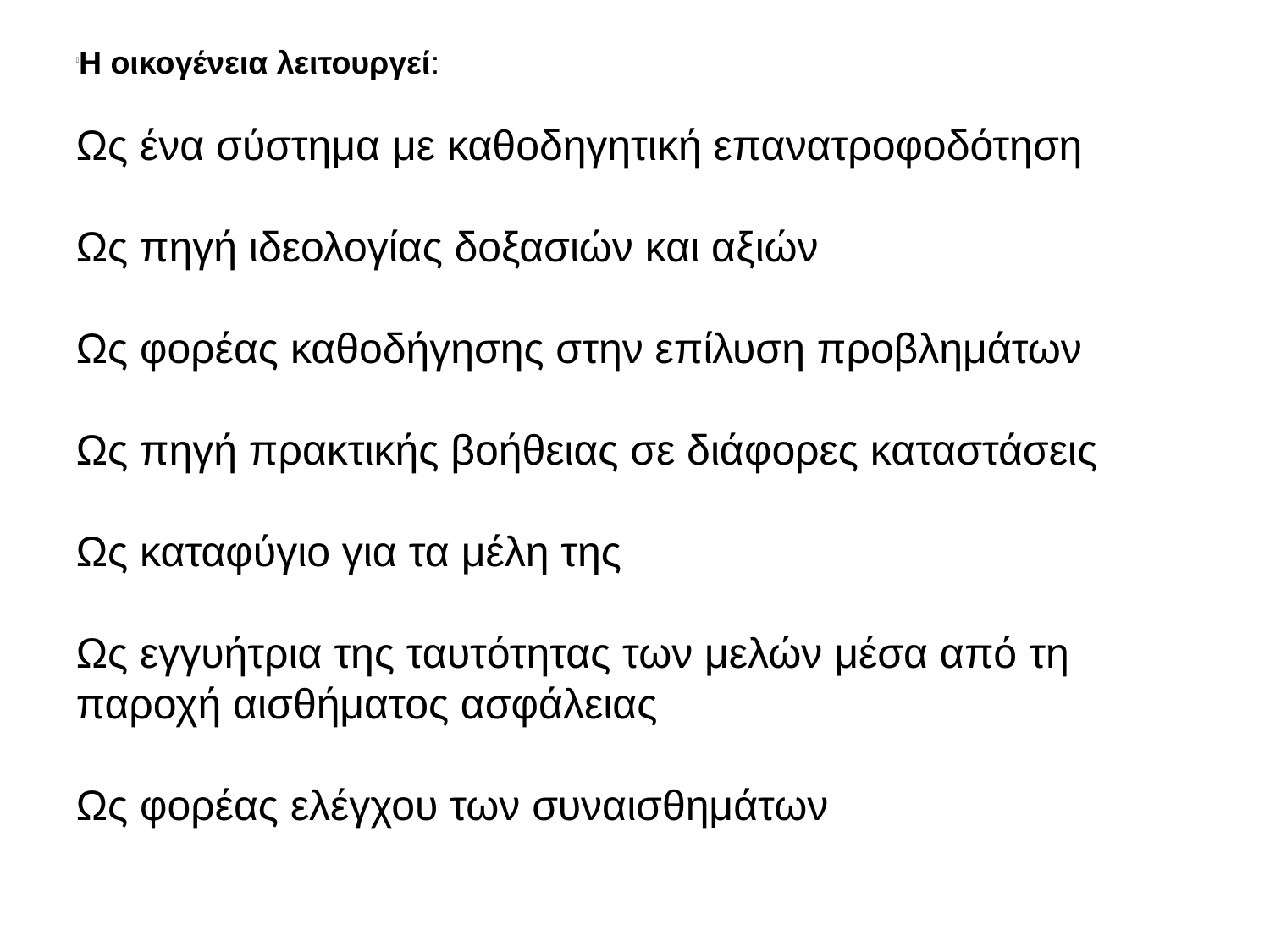

Η οικογένεια λειτουργεί:

Ως ένα σύστημα με καθοδηγητική επανατροφοδότηση

Ως πηγή ιδεολογίας δοξασιών και αξιών

Ως φορέας καθοδήγησης στην επίλυση προβλημάτων

Ως πηγή πρακτικής βοήθειας σε διάφορες καταστάσεις

Ως καταφύγιο για τα μέλη της

Ως εγγυήτρια της ταυτότητας των μελών μέσα από τη παροχή αισθήματος ασφάλειας

Ως φορέας ελέγχου των συναισθημάτων